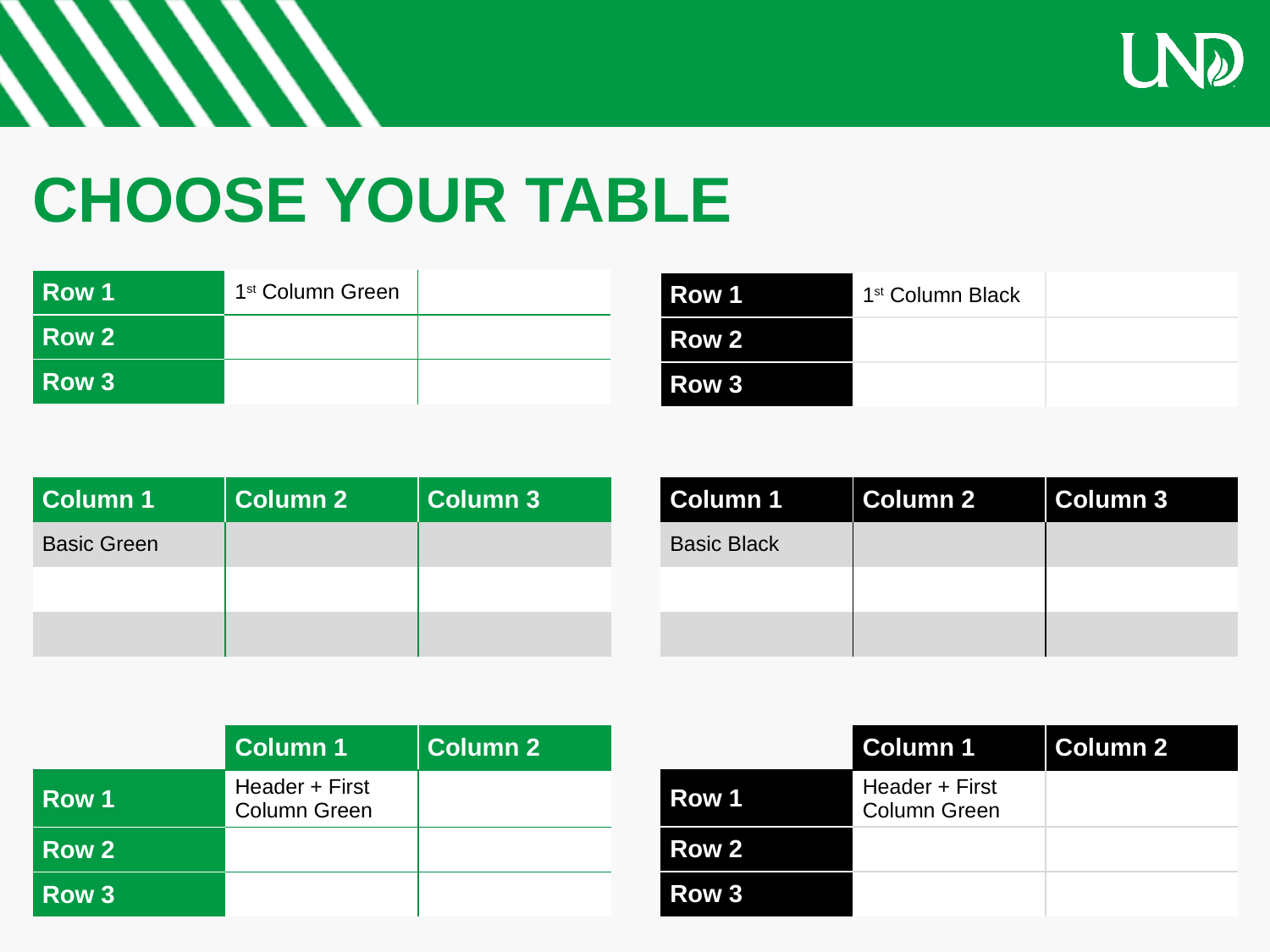

# CHOOSE YOUR TABLE
| Row 1 | 1st Column Green |  |
| --- | --- | --- |
| Row 2 |  |  |
| Row 3 |  |  |
| Row 1 | 1st Column Black |  |
| --- | --- | --- |
| Row 2 |  |  |
| Row 3 |  |  |
| Column 1 | Column 2 | Column 3 |
| --- | --- | --- |
| Basic Green |  |  |
|  |  |  |
|  |  |  |
| Column 1 | Column 2 | Column 3 |
| --- | --- | --- |
| Basic Black |  |  |
|  |  |  |
|  |  |  |
|  | Column 1 | Column 2 |
| --- | --- | --- |
| Row 1 | Header + First Column Green |  |
| Row 2 |  |  |
| Row 3 |  |  |
|  | Column 1 | Column 2 |
| --- | --- | --- |
| Row 1 | Header + First Column Green |  |
| Row 2 |  |  |
| Row 3 |  |  |